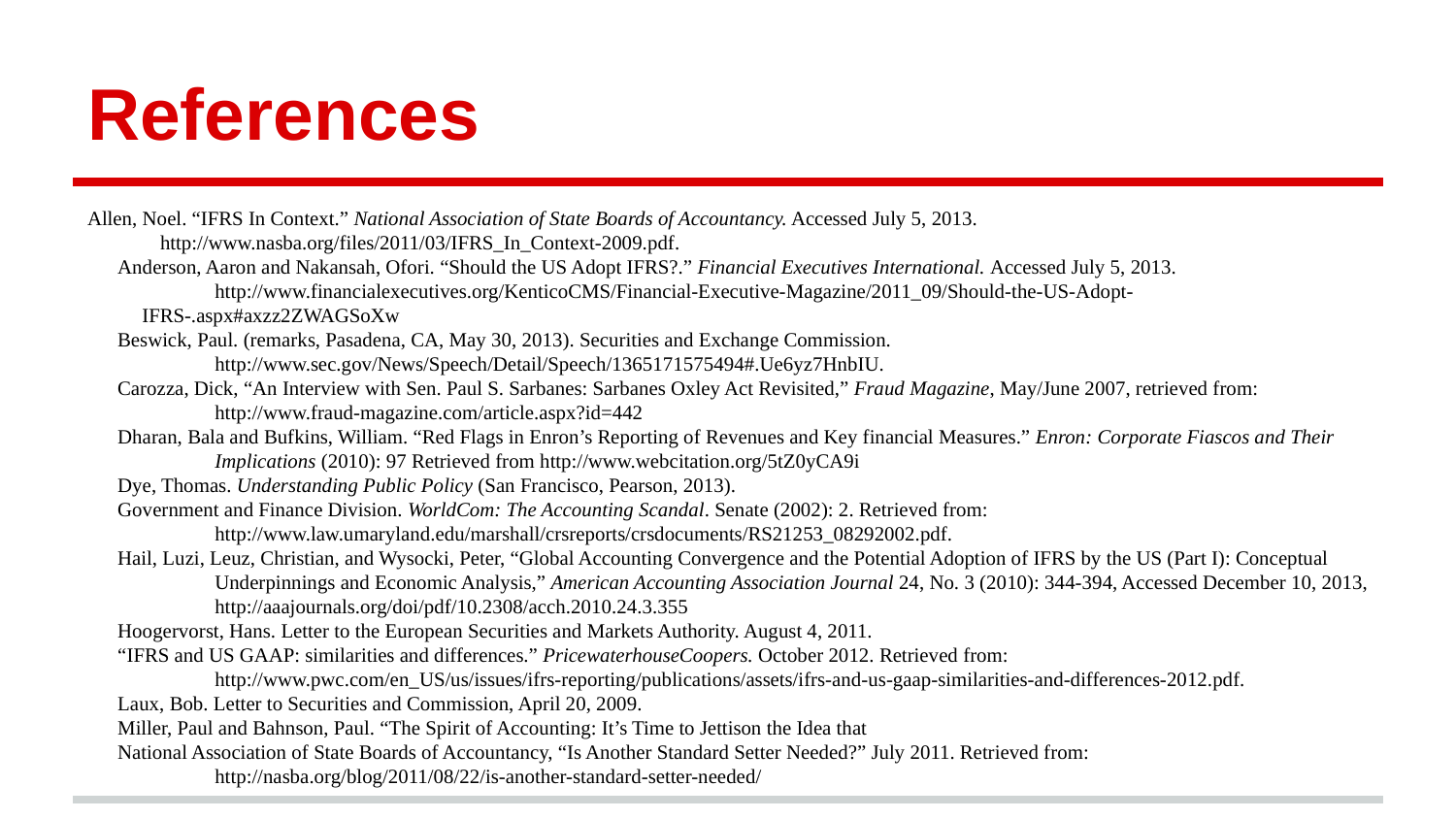

# References
Allen, Noel. “IFRS In Context.” National Association of State Boards of Accountancy. Accessed July 5, 2013.
http://www.nasba.org/files/2011/03/IFRS_In_Context-2009.pdf.
Anderson, Aaron and Nakansah, Ofori. “Should the US Adopt IFRS?.” Financial Executives International. Accessed July 5, 2013.
http://www.financialexecutives.org/KenticoCMS/Financial-Executive-Magazine/2011_09/Should-the-US-Adopt-IFRS-.aspx#axzz2ZWAGSoXw
Beswick, Paul. (remarks, Pasadena, CA, May 30, 2013). Securities and Exchange Commission.
http://www.sec.gov/News/Speech/Detail/Speech/1365171575494#.Ue6yz7HnbIU.
Carozza, Dick, “An Interview with Sen. Paul S. Sarbanes: Sarbanes Oxley Act Revisited,” Fraud Magazine, May/June 2007, retrieved from:
http://www.fraud-magazine.com/article.aspx?id=442
Dharan, Bala and Bufkins, William. “Red Flags in Enron’s Reporting of Revenues and Key financial Measures.” Enron: Corporate Fiascos and Their
Implications (2010): 97 Retrieved from http://www.webcitation.org/5tZ0yCA9i
Dye, Thomas. Understanding Public Policy (San Francisco, Pearson, 2013).
Government and Finance Division. WorldCom: The Accounting Scandal. Senate (2002): 2. Retrieved from:
http://www.law.umaryland.edu/marshall/crsreports/crsdocuments/RS21253_08292002.pdf.
Hail, Luzi, Leuz, Christian, and Wysocki, Peter, “Global Accounting Convergence and the Potential Adoption of IFRS by the US (Part I): Conceptual
Underpinnings and Economic Analysis,” American Accounting Association Journal 24, No. 3 (2010): 344-394, Accessed December 10, 2013,
http://aaajournals.org/doi/pdf/10.2308/acch.2010.24.3.355
Hoogervorst, Hans. Letter to the European Securities and Markets Authority. August 4, 2011.
“IFRS and US GAAP: similarities and differences.” PricewaterhouseCoopers. October 2012. Retrieved from:
http://www.pwc.com/en_US/us/issues/ifrs-reporting/publications/assets/ifrs-and-us-gaap-similarities-and-differences-2012.pdf.
Laux, Bob. Letter to Securities and Commission, April 20, 2009.
Miller, Paul and Bahnson, Paul. “The Spirit of Accounting: It’s Time to Jettison the Idea that
National Association of State Boards of Accountancy, “Is Another Standard Setter Needed?” July 2011. Retrieved from:
http://nasba.org/blog/2011/08/22/is-another-standard-setter-needed/